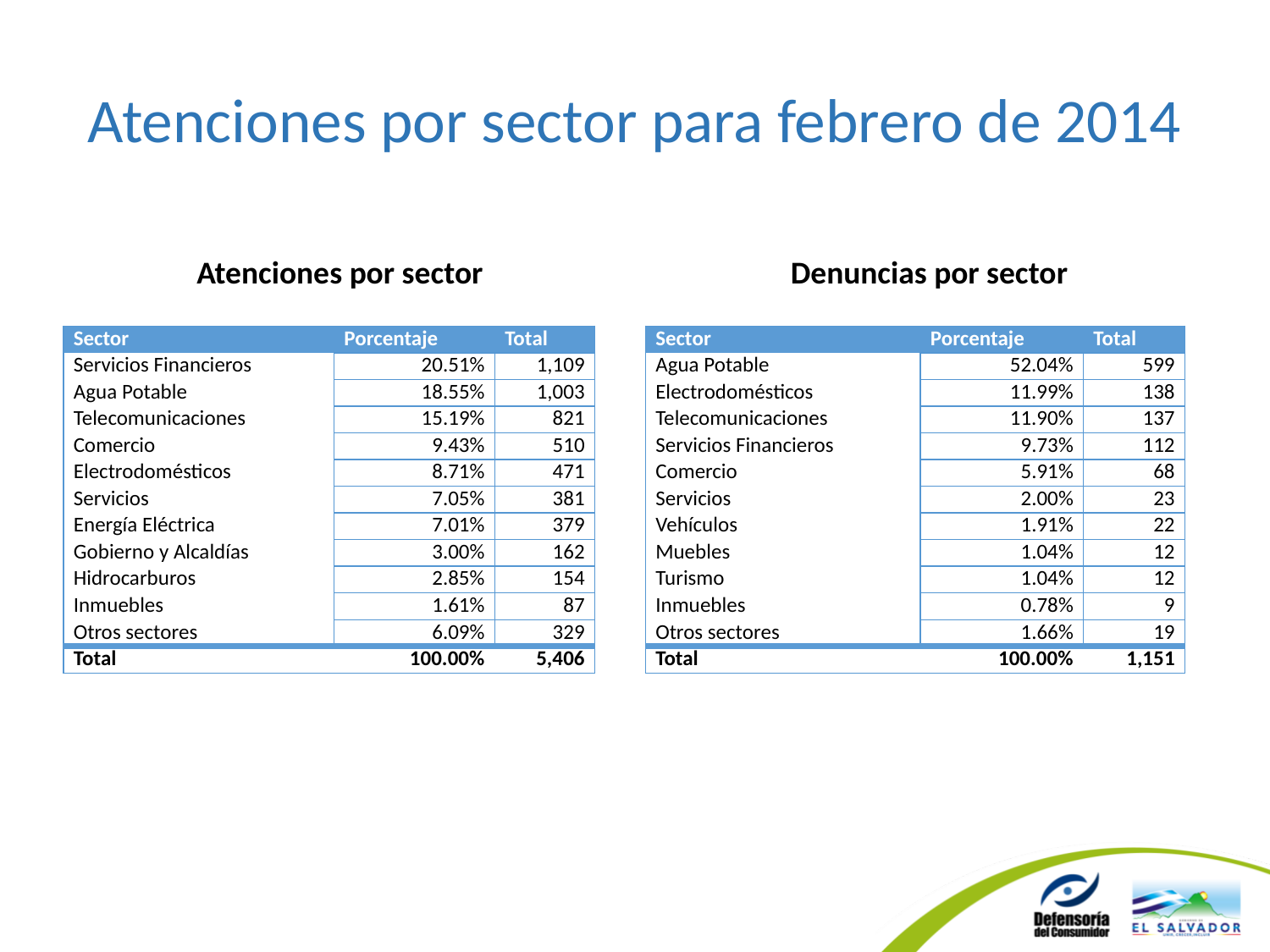

# Atenciones por sector para febrero de 2014
Atenciones por sector
Denuncias por sector
| Sector | Porcentaje | Total |
| --- | --- | --- |
| Servicios Financieros | 20.51% | 1,109 |
| Agua Potable | 18.55% | 1,003 |
| Telecomunicaciones | 15.19% | 821 |
| Comercio | 9.43% | 510 |
| Electrodomésticos | 8.71% | 471 |
| Servicios | 7.05% | 381 |
| Energía Eléctrica | 7.01% | 379 |
| Gobierno y Alcaldías | 3.00% | 162 |
| Hidrocarburos | 2.85% | 154 |
| Inmuebles | 1.61% | 87 |
| Otros sectores | 6.09% | 329 |
| Total | 100.00% | 5,406 |
| Sector | Porcentaje | Total |
| --- | --- | --- |
| Agua Potable | 52.04% | 599 |
| Electrodomésticos | 11.99% | 138 |
| Telecomunicaciones | 11.90% | 137 |
| Servicios Financieros | 9.73% | 112 |
| Comercio | 5.91% | 68 |
| Servicios | 2.00% | 23 |
| Vehículos | 1.91% | 22 |
| Muebles | 1.04% | 12 |
| Turismo | 1.04% | 12 |
| Inmuebles | 0.78% | 9 |
| Otros sectores | 1.66% | 19 |
| Total | 100.00% | 1,151 |